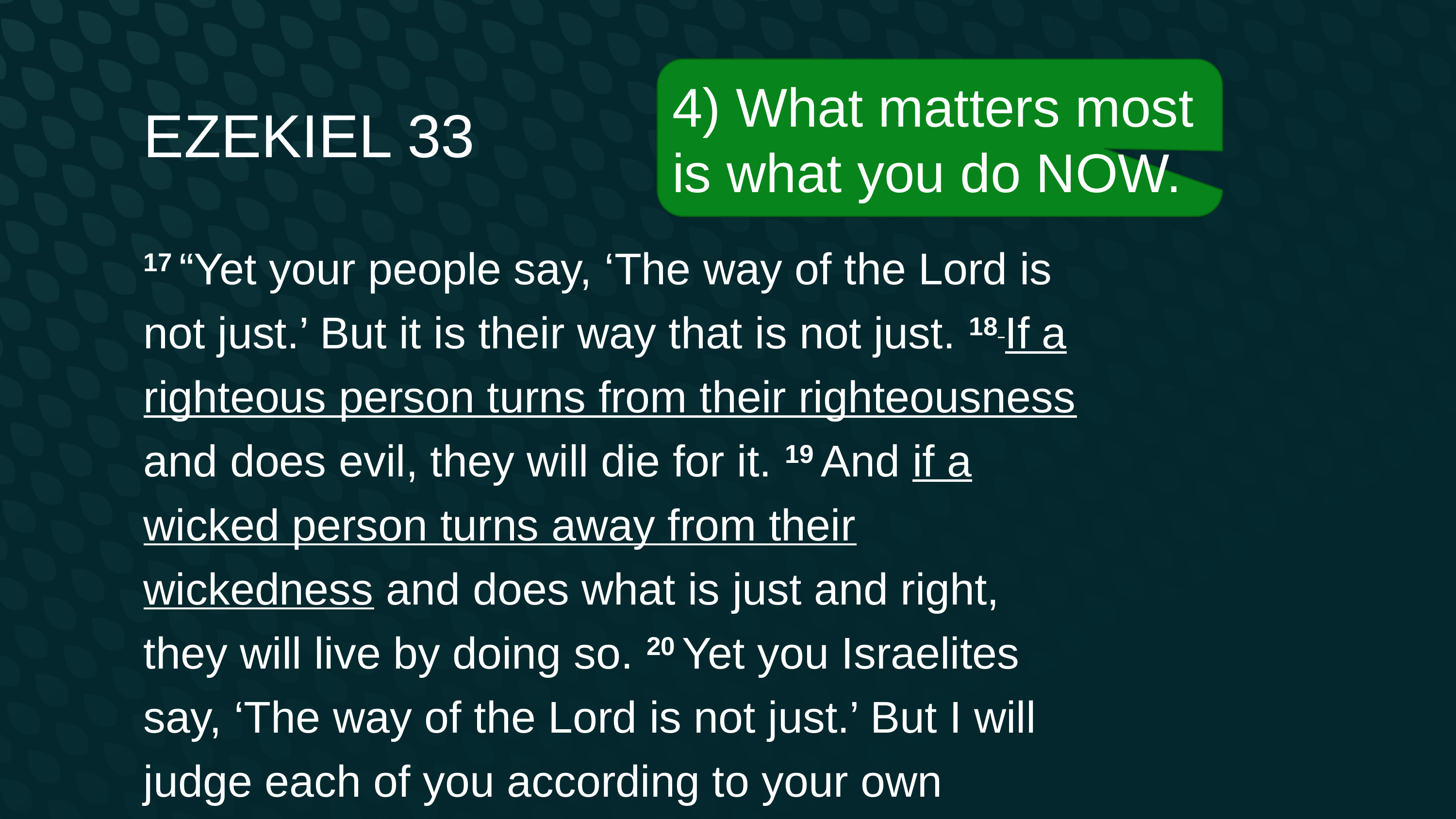

Ezekiel 33
4) What matters most is what you do NOW.
17 “Yet your people say, ‘The way of the Lord is not just.’ But it is their way that is not just. 18 If a righteous person turns from their righteousness and does evil, they will die for it. 19 And if a wicked person turns away from their wickedness and does what is just and right, they will live by doing so. 20 Yet you Israelites say, ‘The way of the Lord is not just.’ But I will judge each of you according to your own ways.”